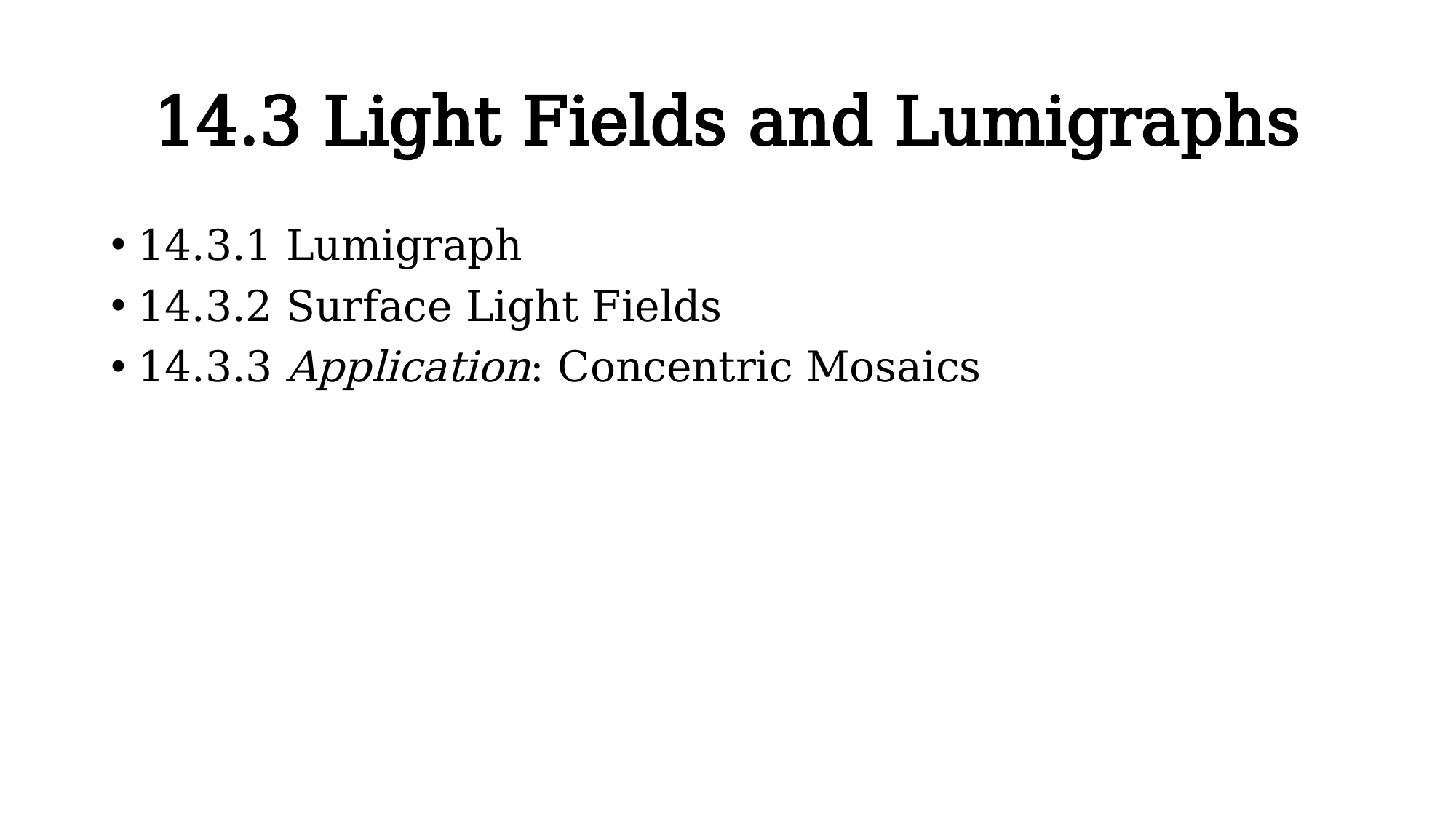

# 14.3 Light Fields and Lumigraphs
14.3.1 Lumigraph
14.3.2 Surface Light Fields
14.3.3 Application: Concentric Mosaics